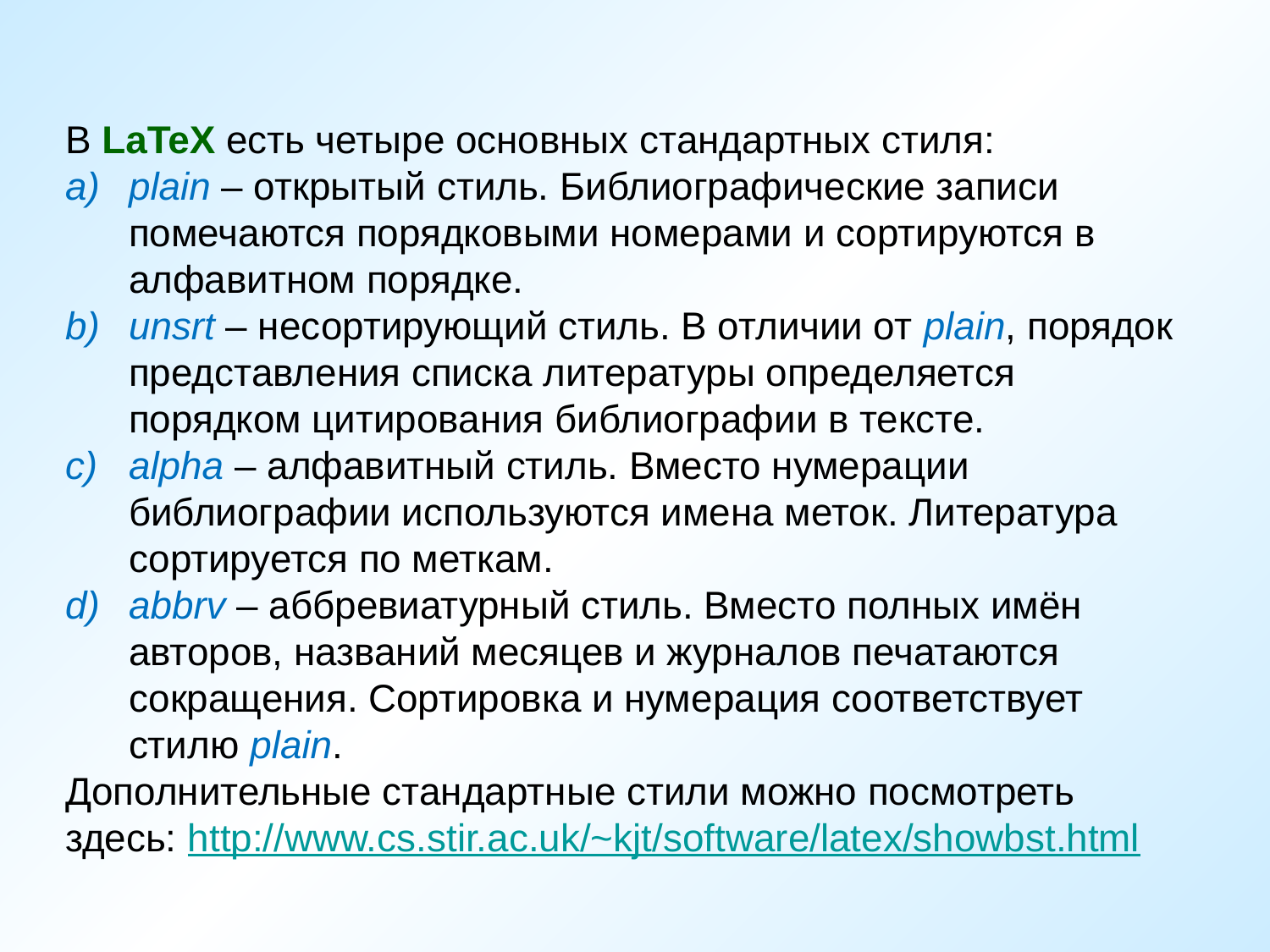

В LaTeX есть четыре основных стандартных стиля:
plain – открытый стиль. Библиографические записи помечаются порядковыми номерами и сортируются в алфавитном порядке.
unsrt – несортирующий стиль. В отличии от plain, порядок представления списка литературы определяется порядком цитирования библиографии в тексте.
alpha – алфавитный стиль. Вместо нумерации библиографии используются имена меток. Литература сортируется по меткам.
abbrv – аббревиатурный стиль. Вместо полных имён авторов, названий месяцев и журналов печатаются сокращения. Сортировка и нумерация соответствует стилю plain.
Дополнительные стандартные стили можно посмотреть здесь: http://www.cs.stir.ac.uk/~kjt/software/latex/showbst.html